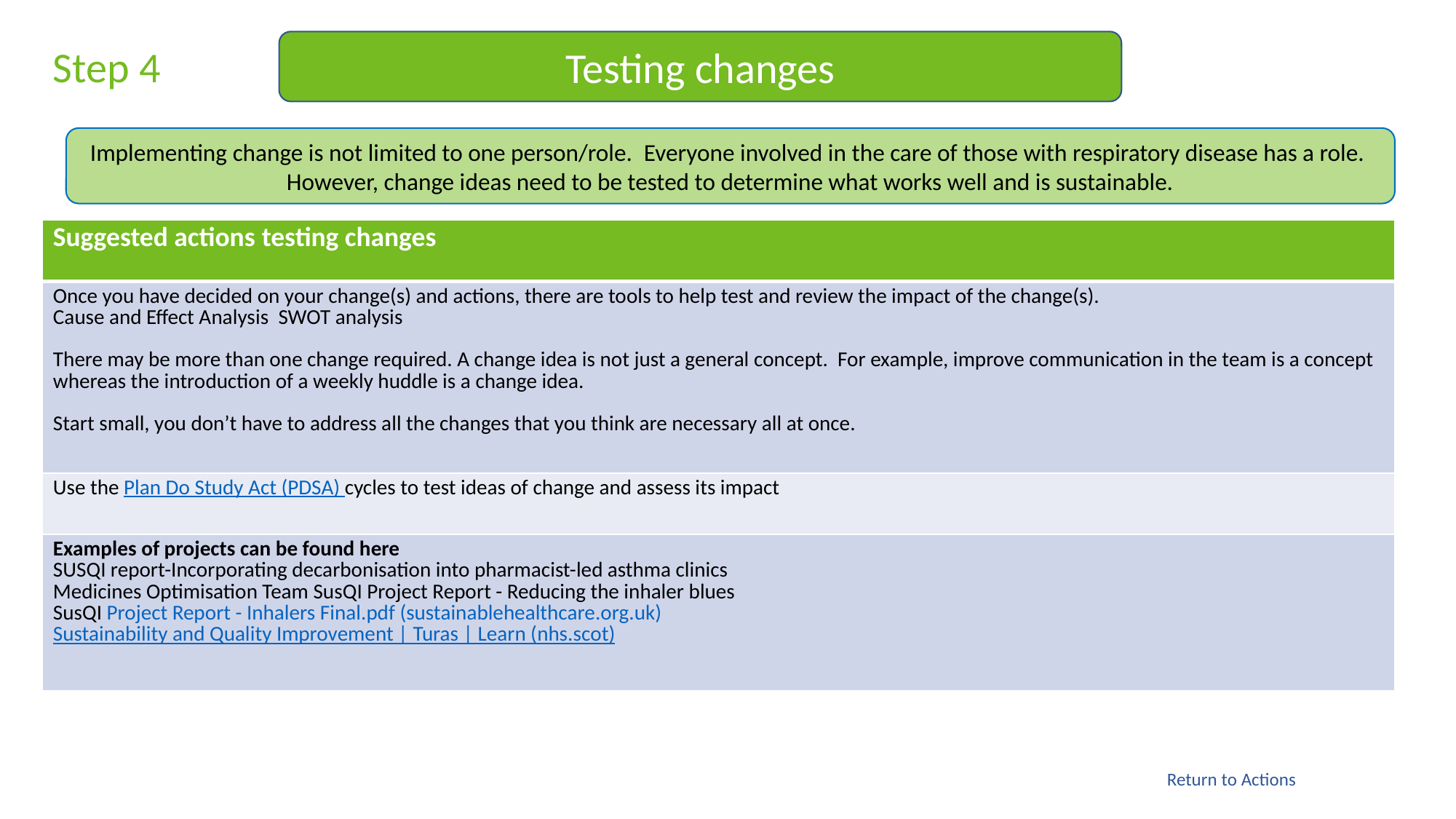

# Step 4
Testing changes
Implementing change is not limited to one person/role.  Everyone involved in the care of those with respiratory disease has a role.  However, change ideas need to be tested to determine what works well and is sustainable.
| Suggested actions testing changes |
| --- |
| Once you have decided on your change(s) and actions, there are tools to help test and review the impact of the change(s). Cause and Effect Analysis  SWOT analysis There may be more than one change required. A change idea is not just a general concept. For example, improve communication in the team is a concept whereas the introduction of a weekly huddle is a change idea. Start small, you don’t have to address all the changes that you think are necessary all at once. |
| Use the Plan Do Study Act (PDSA) cycles to test ideas of change and assess its impact |
| Examples of projects can be found here SUSQI report-Incorporating decarbonisation into pharmacist-led asthma clinics Medicines Optimisation Team SusQI Project Report - Reducing the inhaler blues SusQI Project Report - Inhalers Final.pdf (sustainablehealthcare.org.uk) Sustainability and Quality Improvement | Turas | Learn (nhs.scot) |
Return to Actions